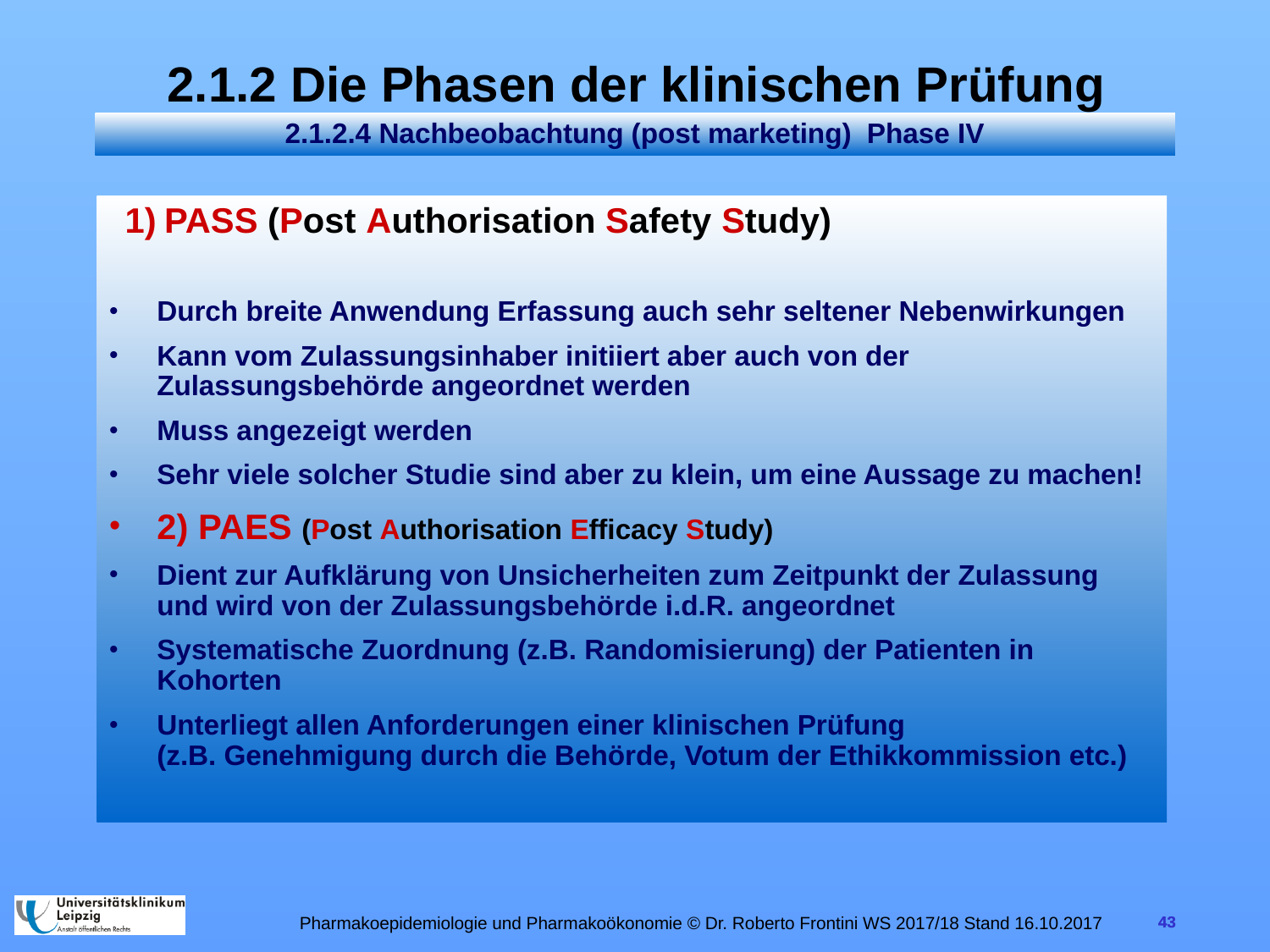

2.1.2 Die Phasen der klinischen Prüfung
2.1.2.4 Nachbeobachtung (post marketing)  Phase IV
  1) PASS (Post Authorisation Safety Study)
Durch breite Anwendung Erfassung auch sehr seltener Nebenwirkungen
Kann vom Zulassungsinhaber initiiert aber auch von der Zulassungsbehörde angeordnet werden
Muss angezeigt werden
Sehr viele solcher Studie sind aber zu klein, um eine Aussage zu machen!
2) PAES (Post Authorisation Efficacy Study)
Dient zur Aufklärung von Unsicherheiten zum Zeitpunkt der Zulassung  und wird von der Zulassungsbehörde i.d.R. angeordnet
Systematische Zuordnung (z.B. Randomisierung) der Patienten in Kohorten
Unterliegt allen Anforderungen einer klinischen Prüfung
(z.B. Genehmigung durch die Behörde, Votum der Ethikkommission etc.)

Pharmakoepidemiologie und Pharmakoökonomie © Dr. Roberto Frontini WS 2017/18 Stand 16.10.2017
43
43